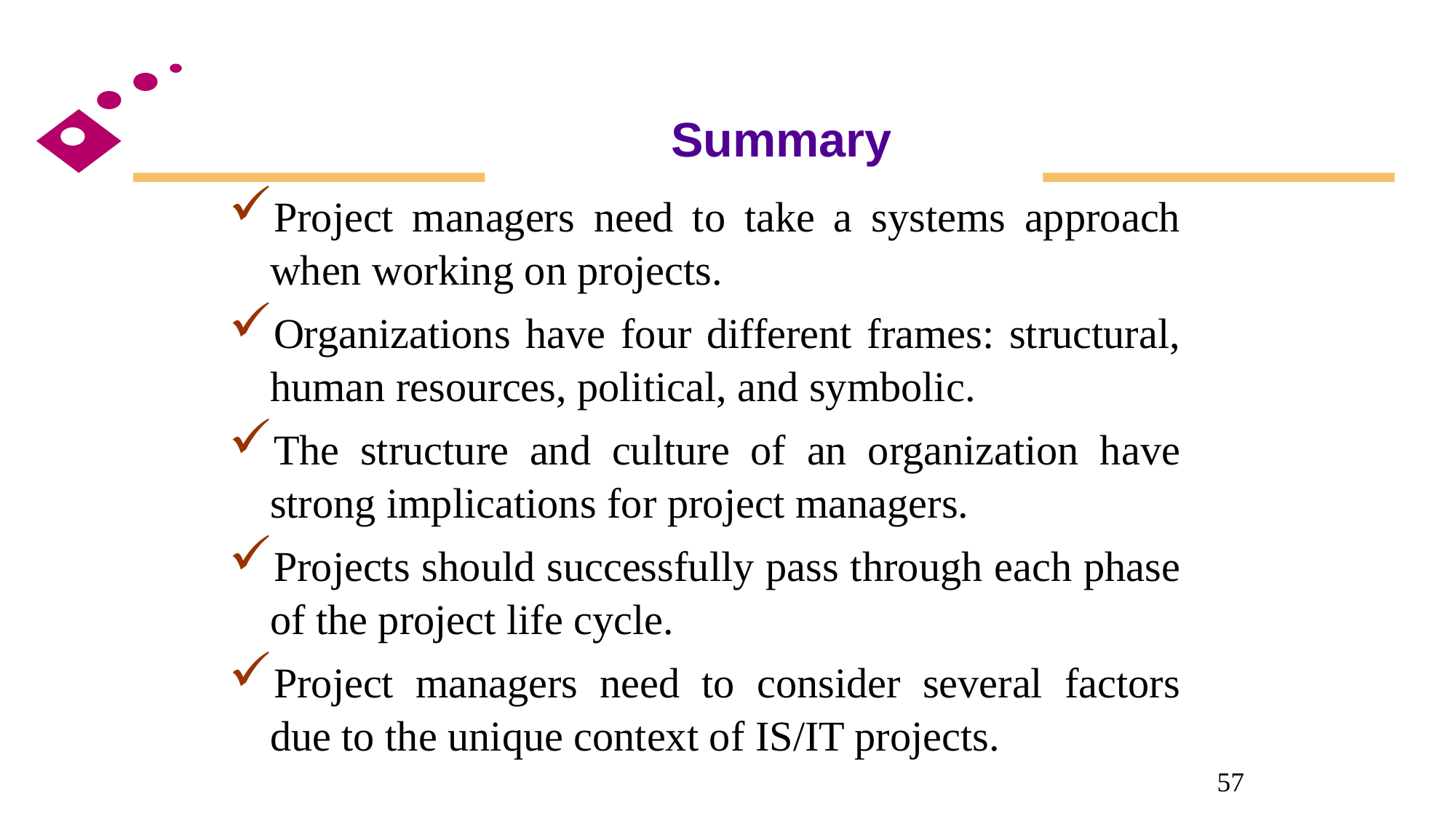

# Summary
Project managers need to take a systems approach when working on projects.
Organizations have four different frames: structural, human resources, political, and symbolic.
The structure and culture of an organization have strong implications for project managers.
Projects should successfully pass through each phase of the project life cycle.
Project managers need to consider several factors due to the unique context of IS/IT projects.
57